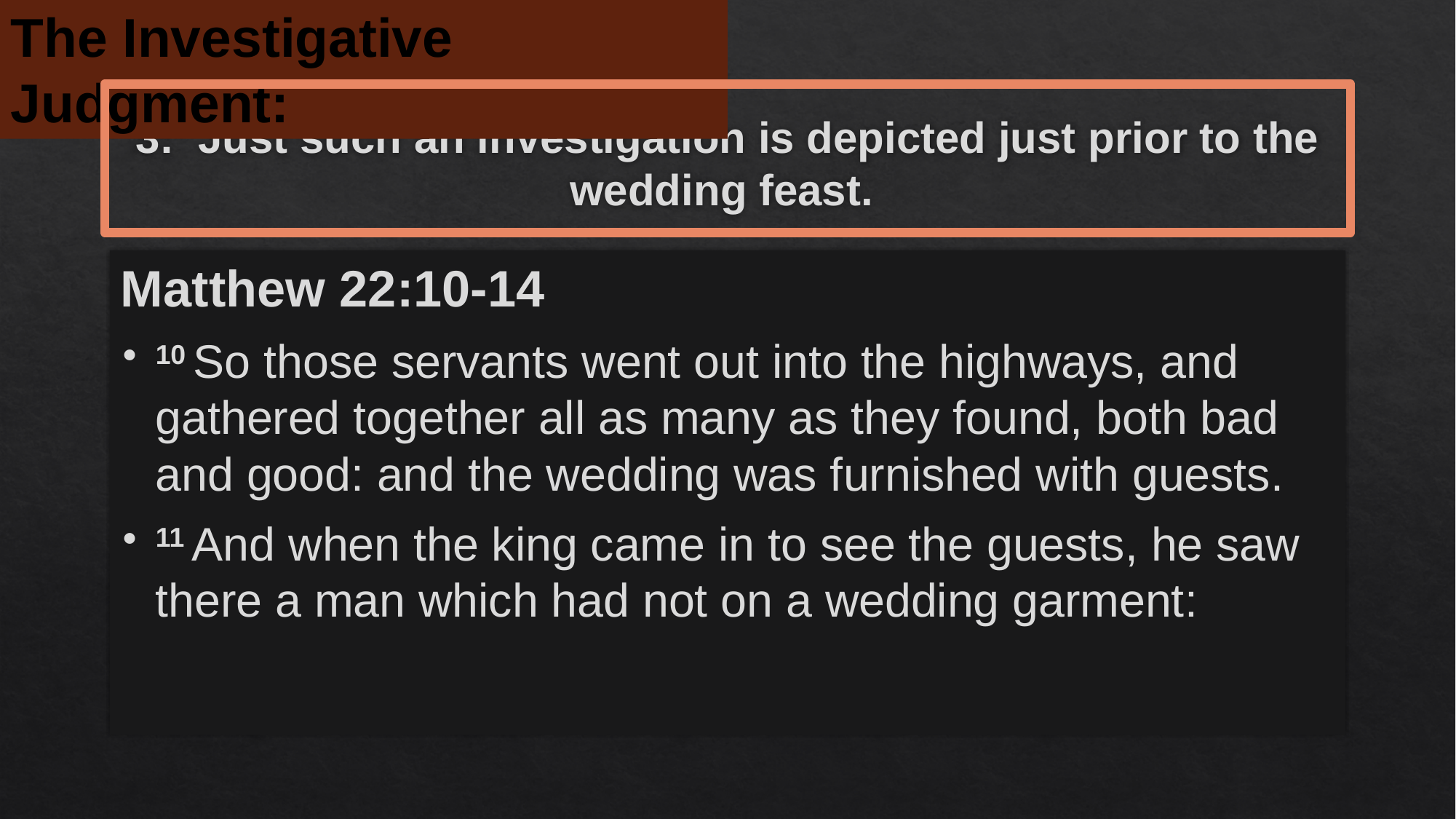

The Investigative Judgment:

# 3:  Just such an investigation is depicted just prior to the wedding feast.
Matthew 22:10-14
10 So those servants went out into the highways, and gathered together all as many as they found, both bad and good: and the wedding was furnished with guests.
11 And when the king came in to see the guests, he saw there a man which had not on a wedding garment: